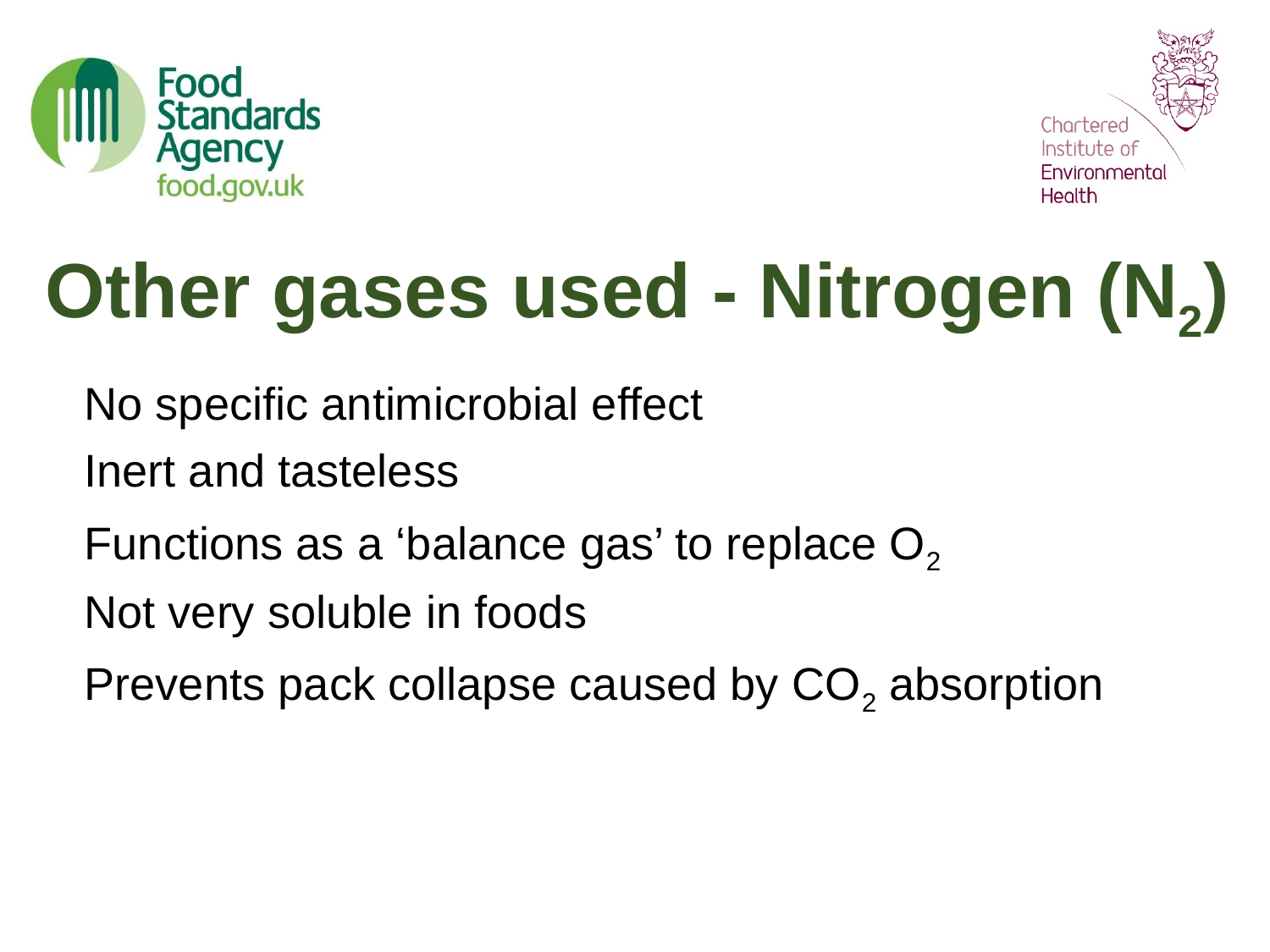

# Other gases used - Nitrogen (N2)
No specific antimicrobial effect
Inert and tasteless
Functions as a ‘balance gas’ to replace O2
Not very soluble in foods
Prevents pack collapse caused by CO2 absorption